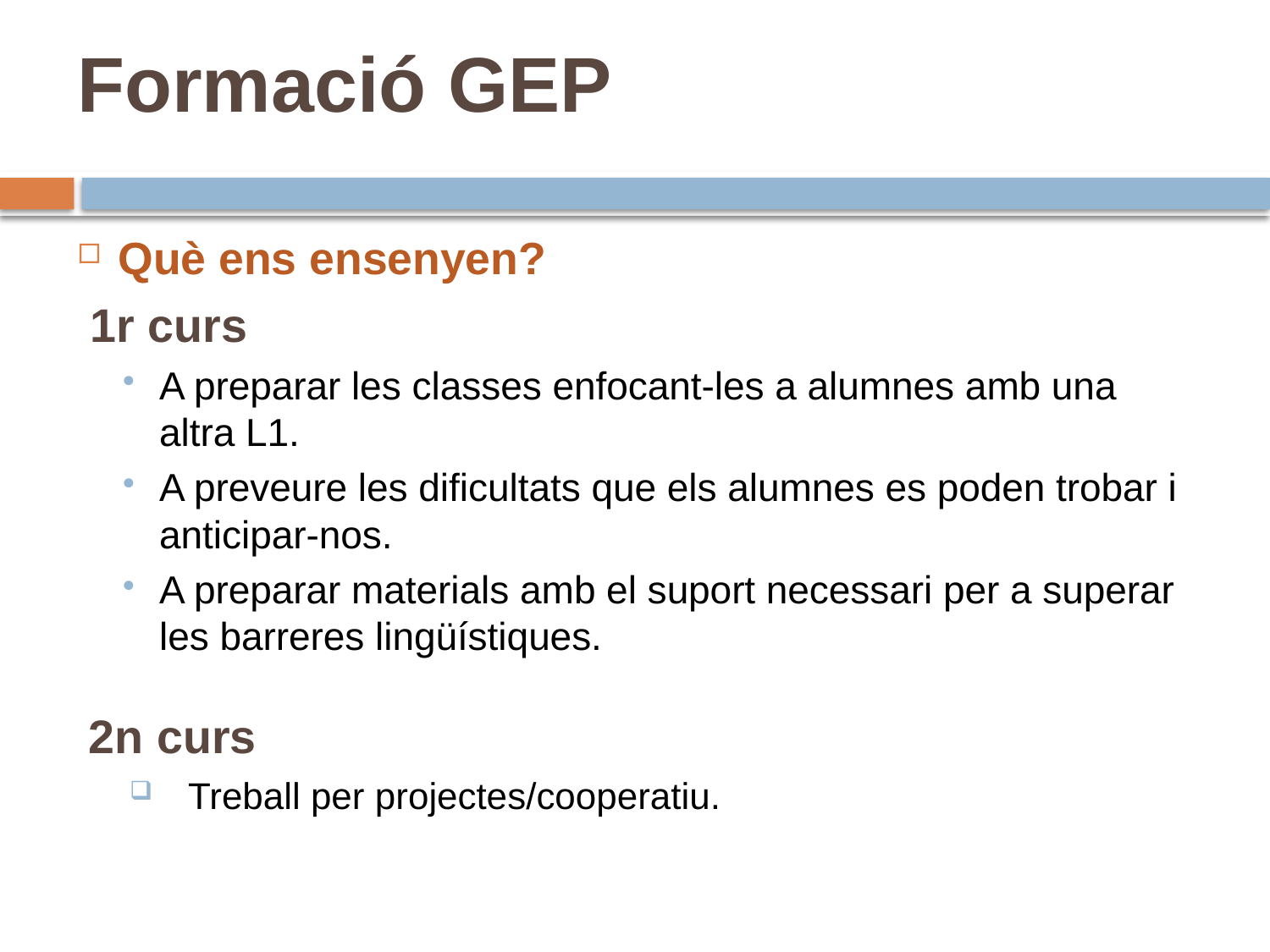

# Formació GEP
Què ens ensenyen?
 1r curs
A preparar les classes enfocant-les a alumnes amb una altra L1.
A preveure les dificultats que els alumnes es poden trobar i anticipar-nos.
A preparar materials amb el suport necessari per a superar les barreres lingüístiques.

2n curs
Treball per projectes/cooperatiu.